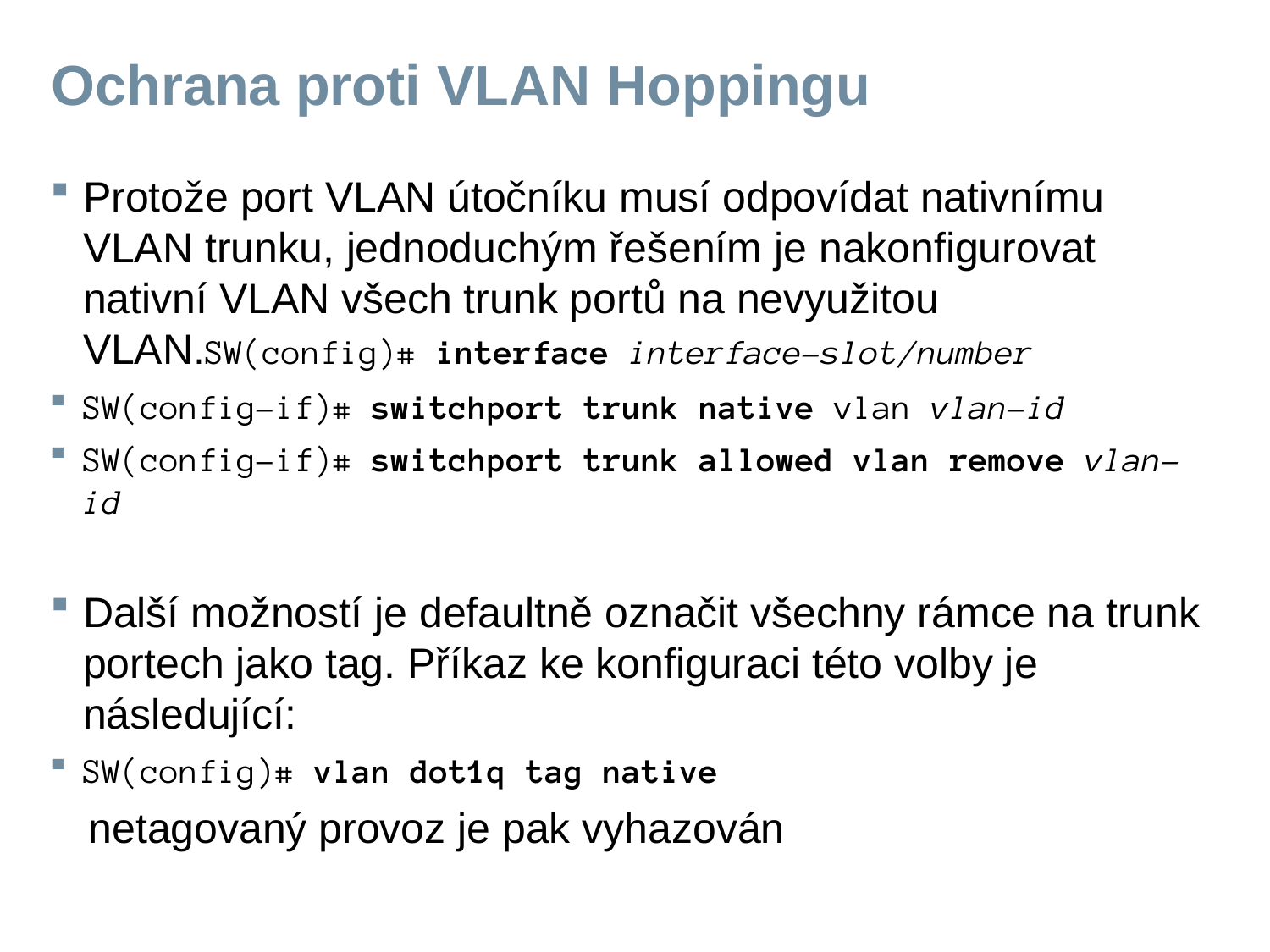

# Ochrana proti VLAN Hoppingu
Protože port VLAN útočníku musí odpovídat nativnímu VLAN trunku, jednoduchým řešením je nakonfigurovat nativní VLAN všech trunk portů na nevyužitou VLAN.SW(config)# interface interface-slot/number
SW(config-if)# switchport trunk native vlan vlan-id
SW(config-if)# switchport trunk allowed vlan remove vlan-id

Další možností je defaultně označit všechny rámce na trunk portech jako tag. Příkaz ke konfiguraci této volby je následující:
SW(config)# vlan dot1q tag native
  netagovaný provoz je pak vyhazován